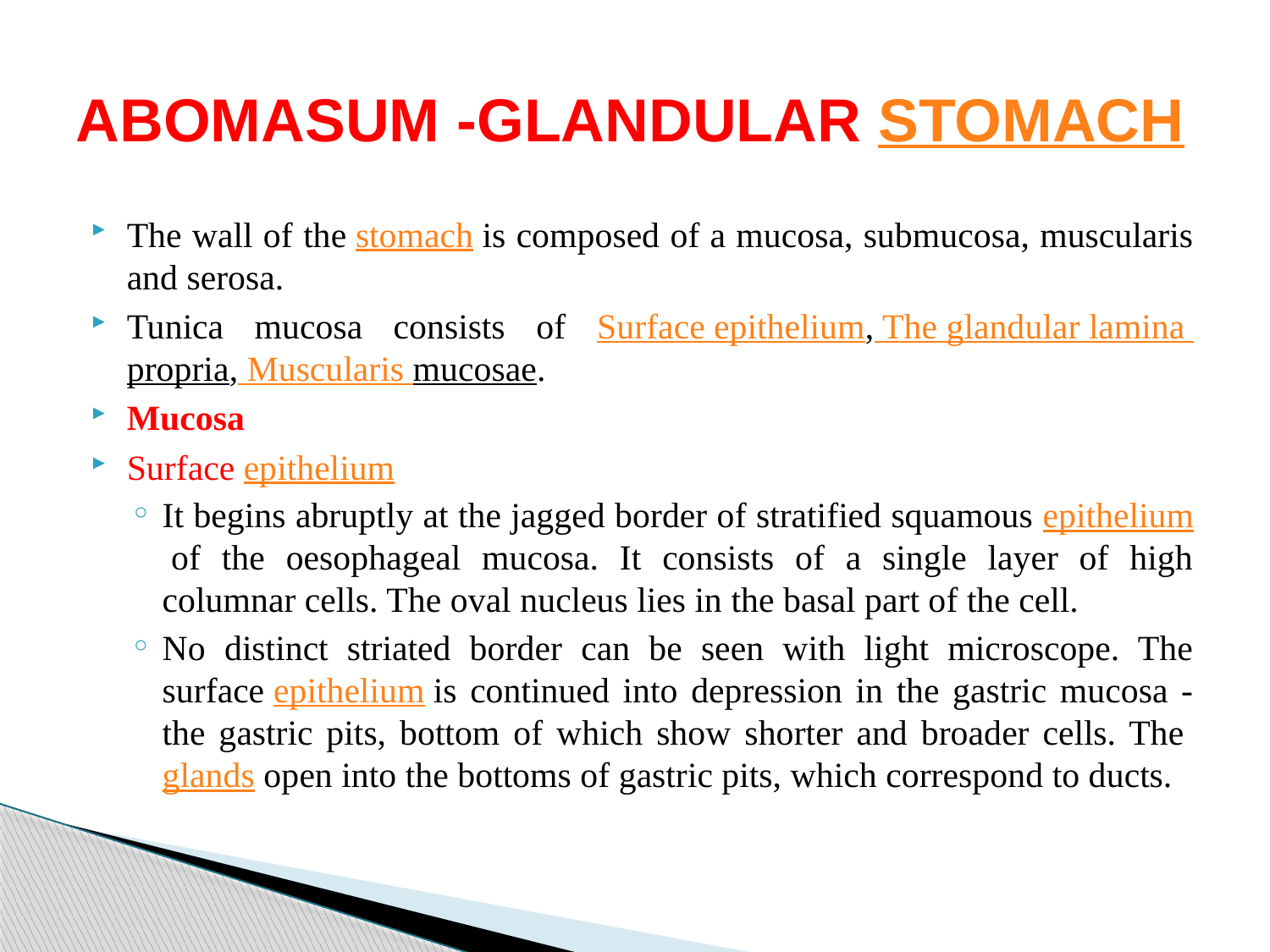

# ABOMASUM -GLANDULAR STOMACH
The wall of the stomach is composed of a mucosa, submucosa, muscularis and serosa.
Tunica mucosa consists of Surface epithelium, The glandular lamina propria, Muscularis mucosae.
Mucosa
Surface epithelium
It begins abruptly at the jagged border of stratified squamous epithelium of the oesophageal mucosa. It consists of a single layer of high columnar cells. The oval nucleus lies in the basal part of the cell.
No distinct striated border can be seen with light microscope. The surface epithelium is continued into depression in the gastric mucosa - the gastric pits, bottom of which show shorter and broader cells. The glands open into the bottoms of gastric pits, which correspond to ducts.